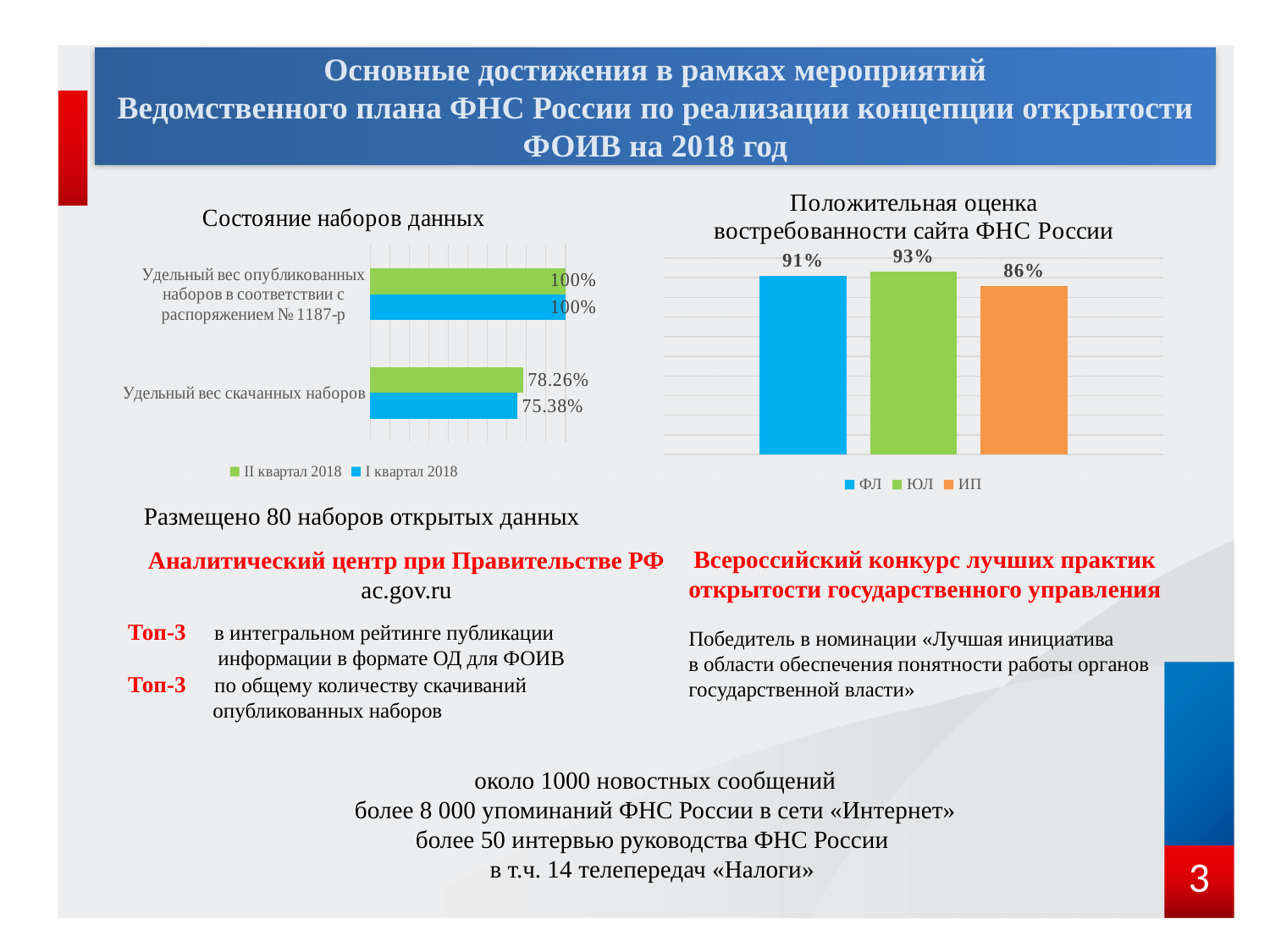

# Основные достижения в рамках мероприятий Ведомственного плана ФНС России по реализации концепции открытости ФОИВ на 2018 год

### Chart: Положительная оценка востребованности сайта ФНС России

| Category | ФЛ | ЮЛ | ИП |
|---|---|---|---|

### Chart: Состояние наборов данных

| Category | I квартал 2018 | II квартал 2018 |
|---|---|---|
| Удельный вес скачанных наборов | 75.38 | 78.26 |
| Удельный вес опубликованных наборов в соответствии с распоряжением № 1187-р | 100.0 | 100.0 |
Размещено 80 наборов открытых данных

Аналитический центр при Правительстве РФ
aс.gov.ru
Всероссийский конкурс лучших практик
открытости государственного управления

Победитель в номинации «Лучшая инициатива
в области обеспечения понятности работы органов
государственной власти»
Топ-3     в интегральном рейтинге публикации
                 информации в формате ОД для ФОИВ
Топ-3     по общему количеству скачиваний
                опубликованных наборов
около 1000 новостных сообщений
более 8 000 упоминаний ФНС России в сети «Интернет»
более 50 интервью руководства ФНС России
в т.ч. 14 телепередач «Налоги»
3